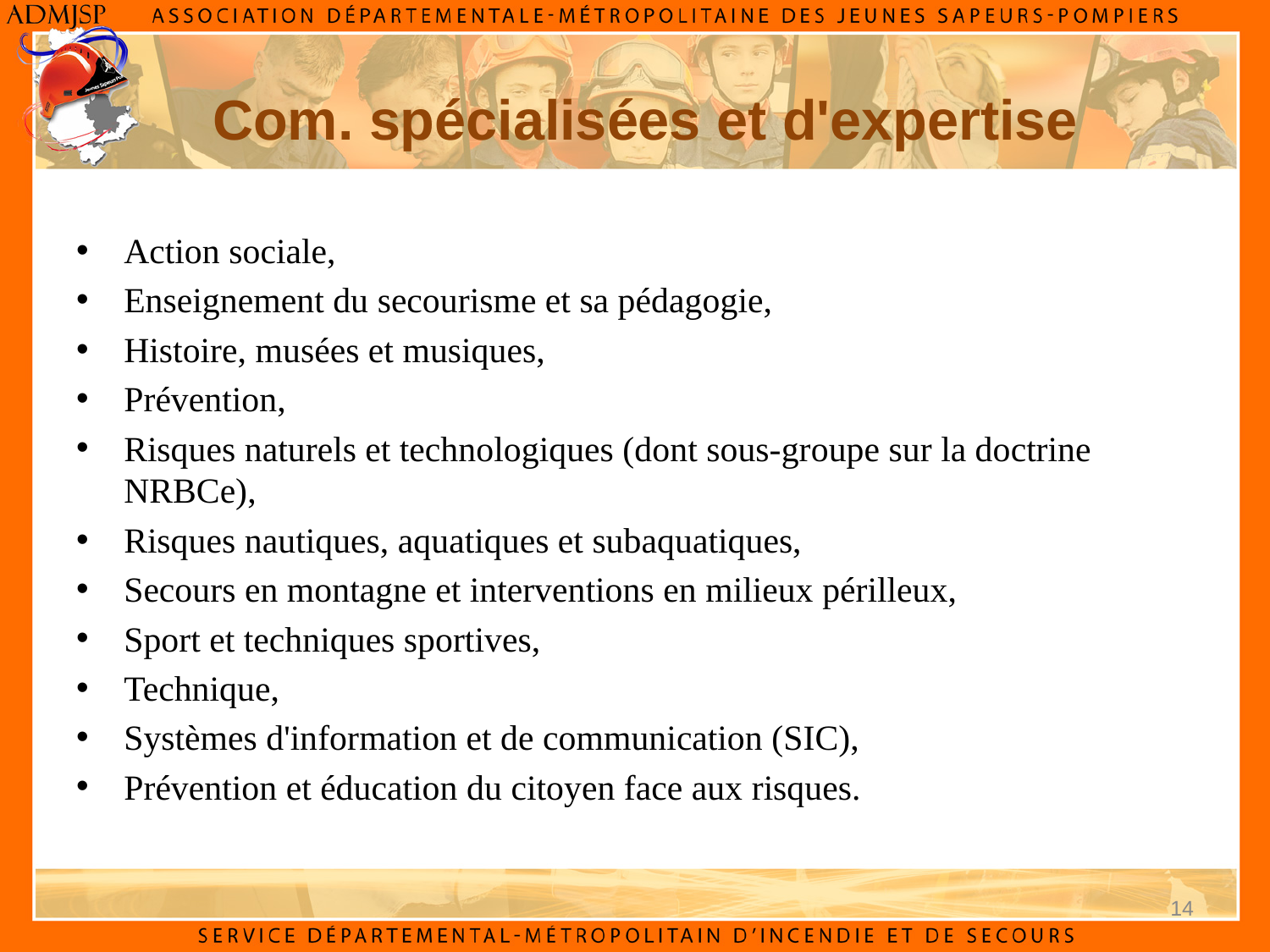

Action sociale,
Enseignement du secourisme et sa pédagogie,
Histoire, musées et musiques,
Prévention,
Risques naturels et technologiques (dont sous-groupe sur la doctrine NRBCe),
Risques nautiques, aquatiques et subaquatiques,
Secours en montagne et interventions en milieux périlleux,
Sport et techniques sportives,
Technique,
Systèmes d'information et de communication (SIC),
Prévention et éducation du citoyen face aux risques.
Com. spécialisées et d'expertise
14